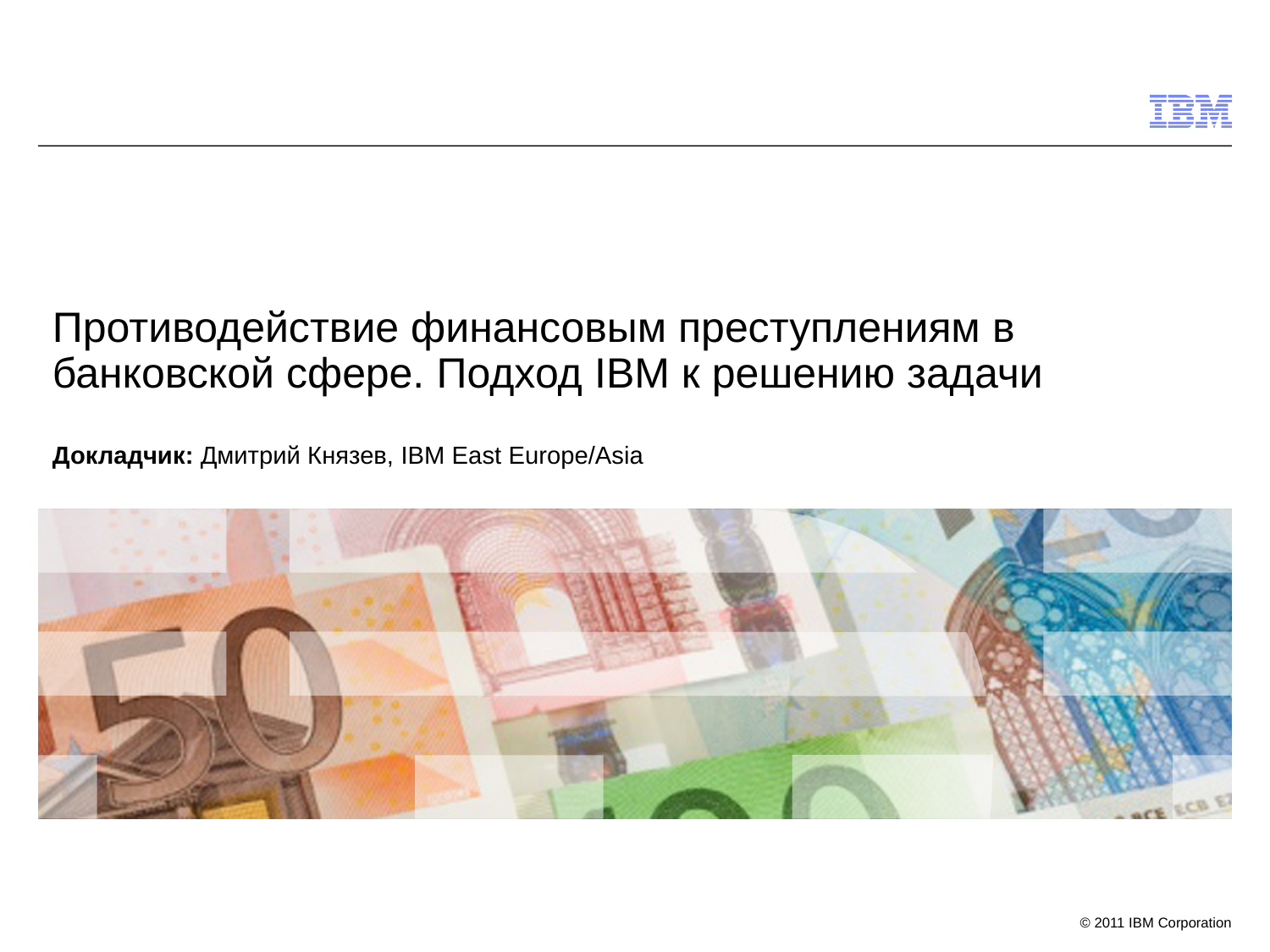

# Противодействие финансовым преступлениям в банковской сфере. Подход IBM к решению задачи Докладчик: Дмитрий Князев, IBM East Europe/Asia